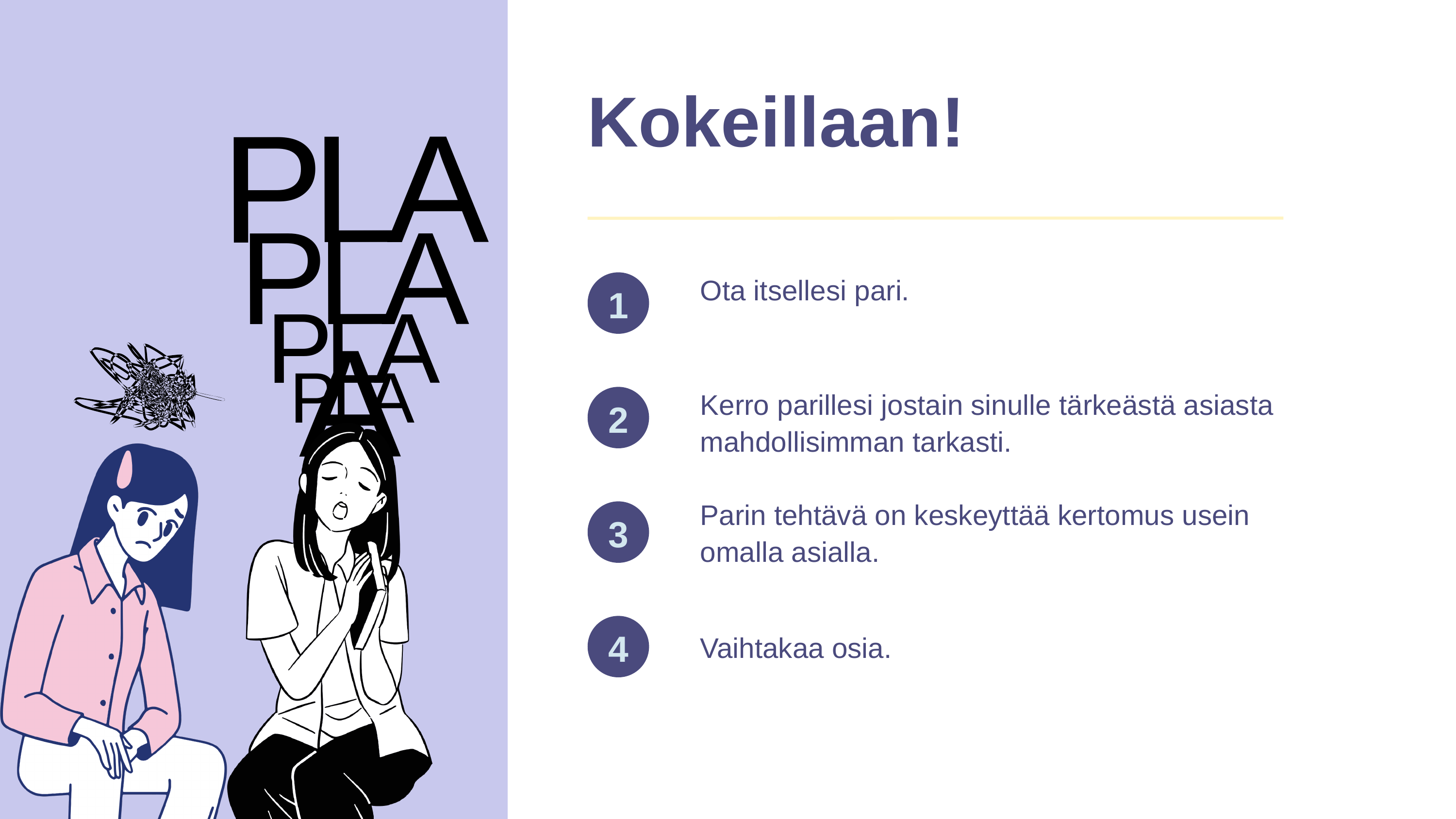

Tehtävä

Kokeillaan!
PLAA
PLAA
PLAA
PLAA

1
Ota itsellesi pari.

2
Kerro parillesi jostain sinulle tärkeästä asiasta mahdollisimman tarkasti.

Parin tehtävä on keskeyttää kertomus usein omalla asialla.
3

4

Vaihtakaa osia.